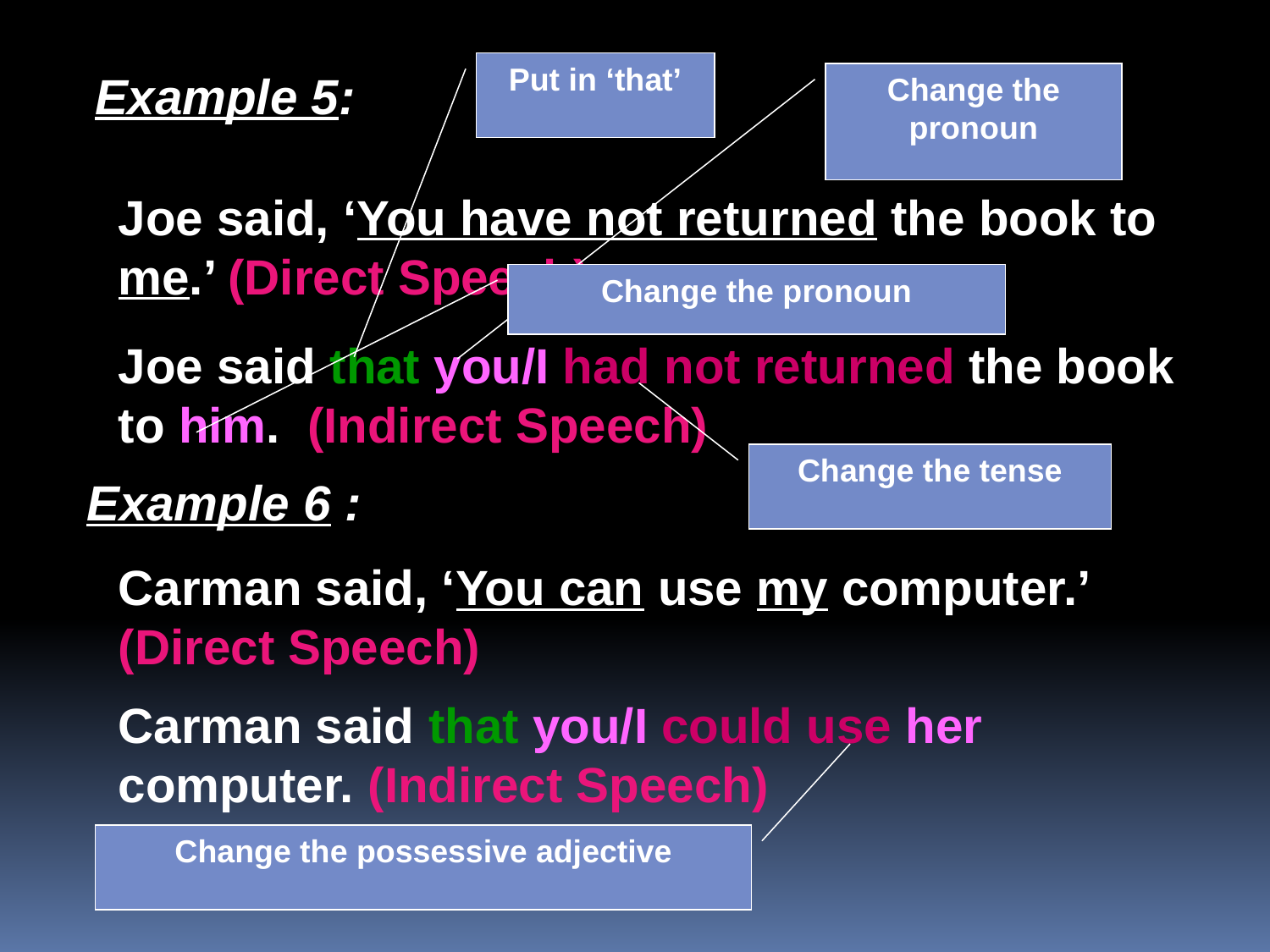

Put in ‘that’
Example 5:
Change the pronoun
Joe said, ‘You have not returned the book to me.’ (Direct Speech)
Change the pronoun
Joe said that you/I had not returned the book to him.  (Indirect Speech)
Change the tense
Example 6 :
Carman said, ‘You can use my computer.’ (Direct Speech)
Carman said that you/I could use her computer. (Indirect Speech)
Change the possessive adjective